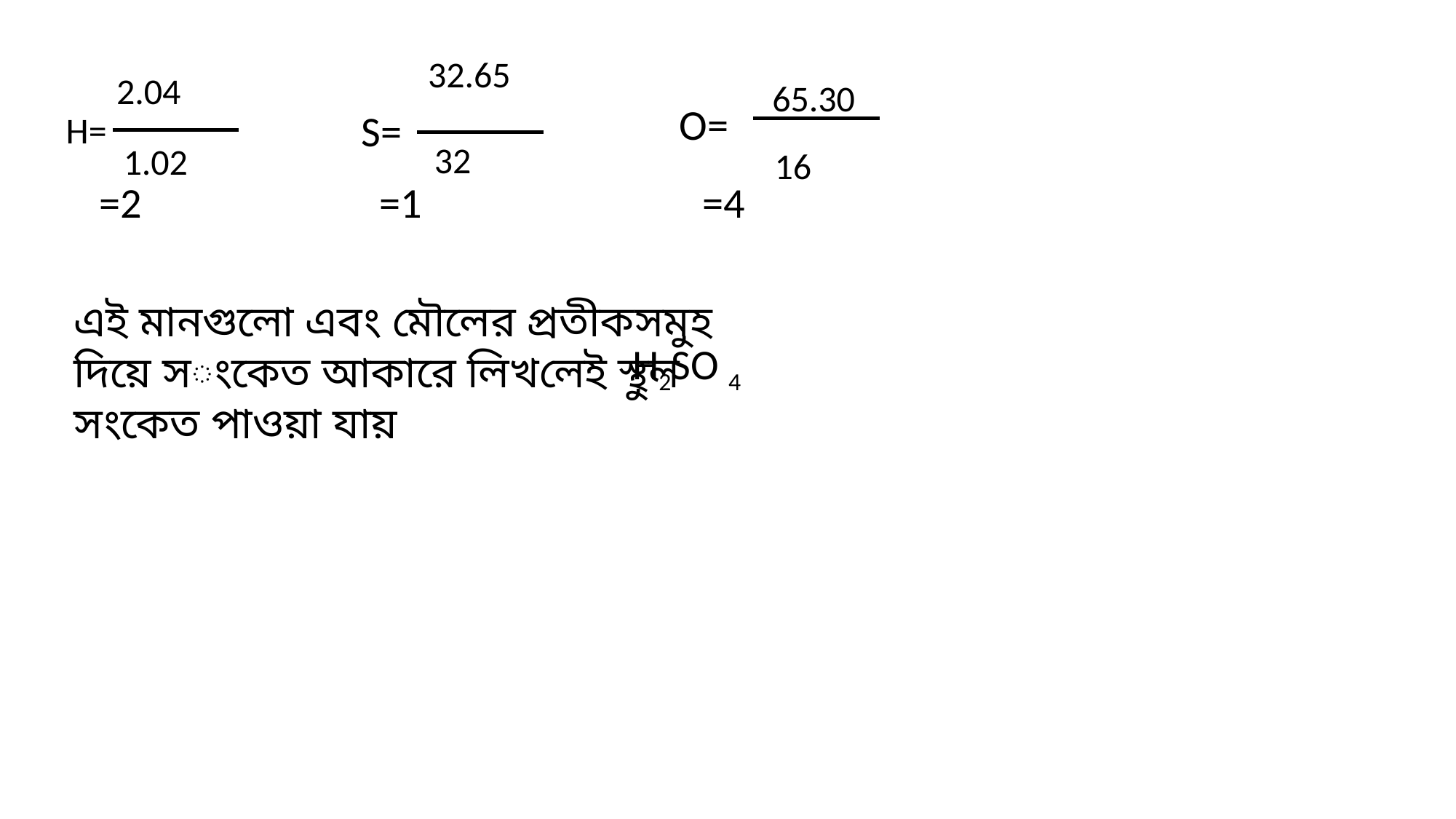

32.65
2.04
65.30
O=
S=
H=
32
1.02
16
=1
=4
=2
এই মানগুলো এবং মৌলের প্রতীকসমুহ দিয়ে সংকেত আকারে লিখলেই স্থুল সংকেত পাওয়া যায়
H2SO 4